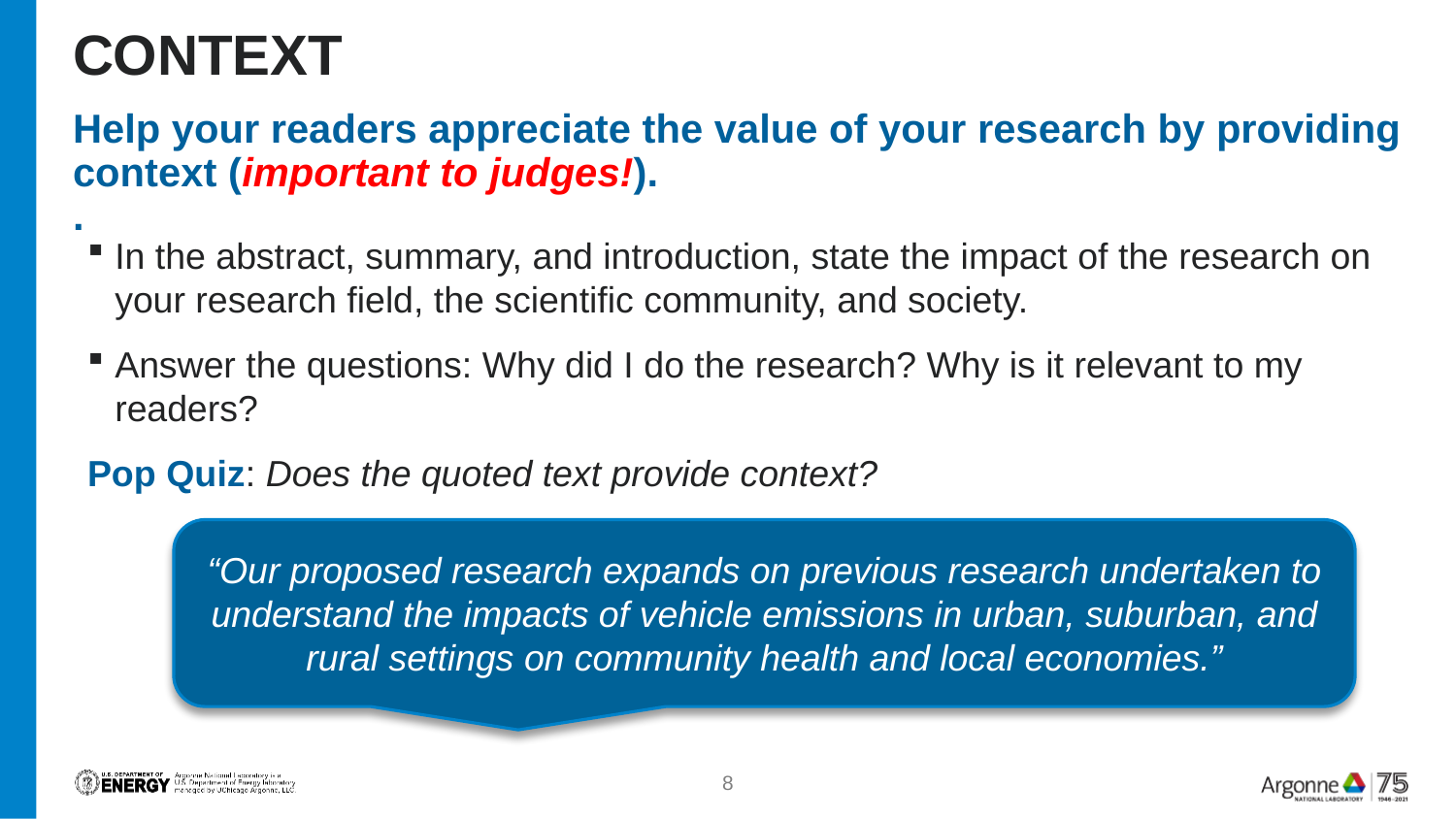

# Context
Help your readers appreciate the value of your research by providing context (important to judges!).
.

In the abstract, summary, and introduction, state the impact of the research on your research field, the scientific community, and society.
Answer the questions: Why did I do the research? Why is it relevant to my readers?
Pop Quiz: Does the quoted text provide context?

“Our proposed research expands on previous research undertaken to understand the impacts of vehicle emissions in urban, suburban, and rural settings on community health and local economies.”
8